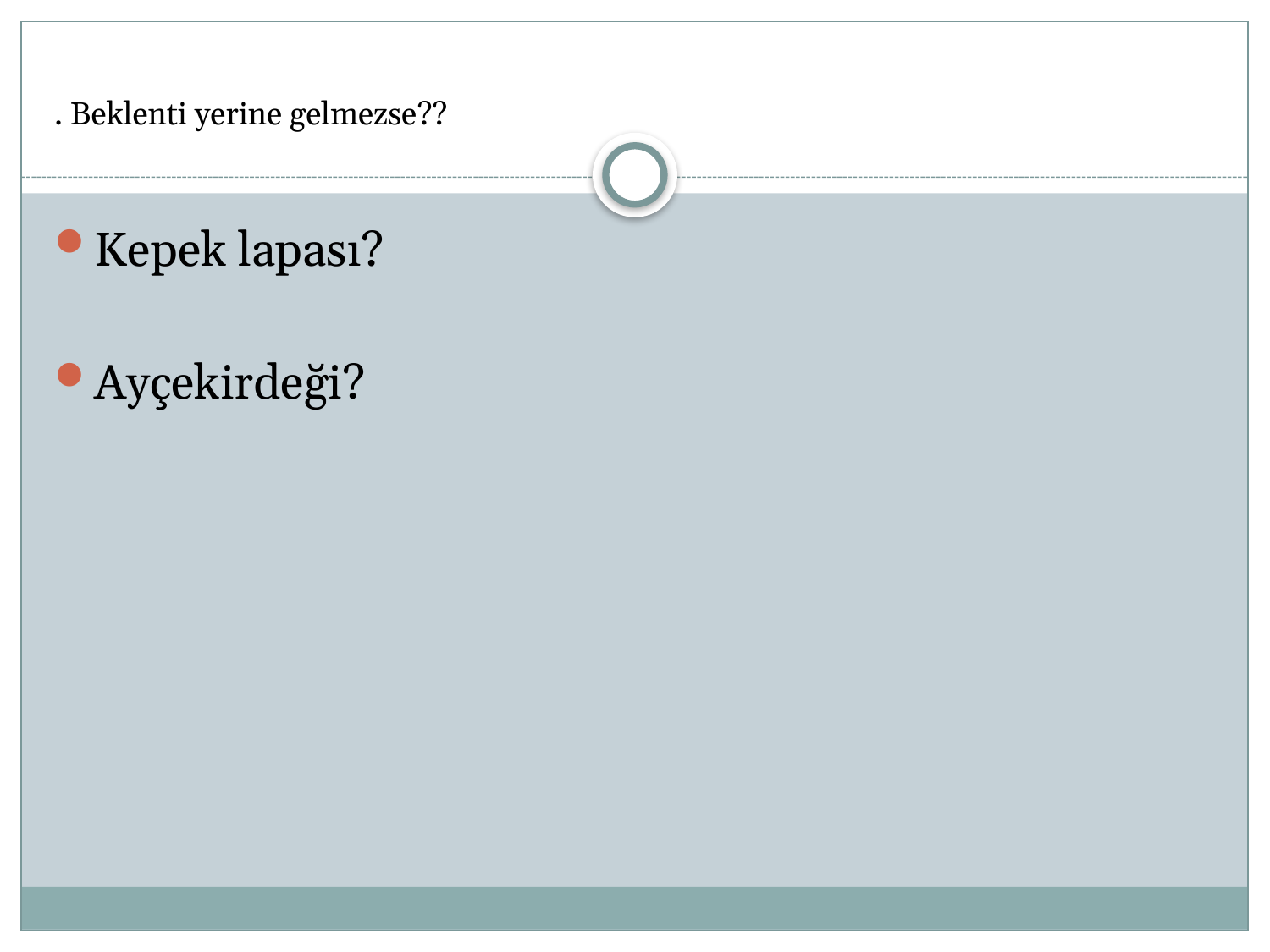

# . Beklenti yerine gelmezse??
Kepek lapası?

Ayçekirdeği?